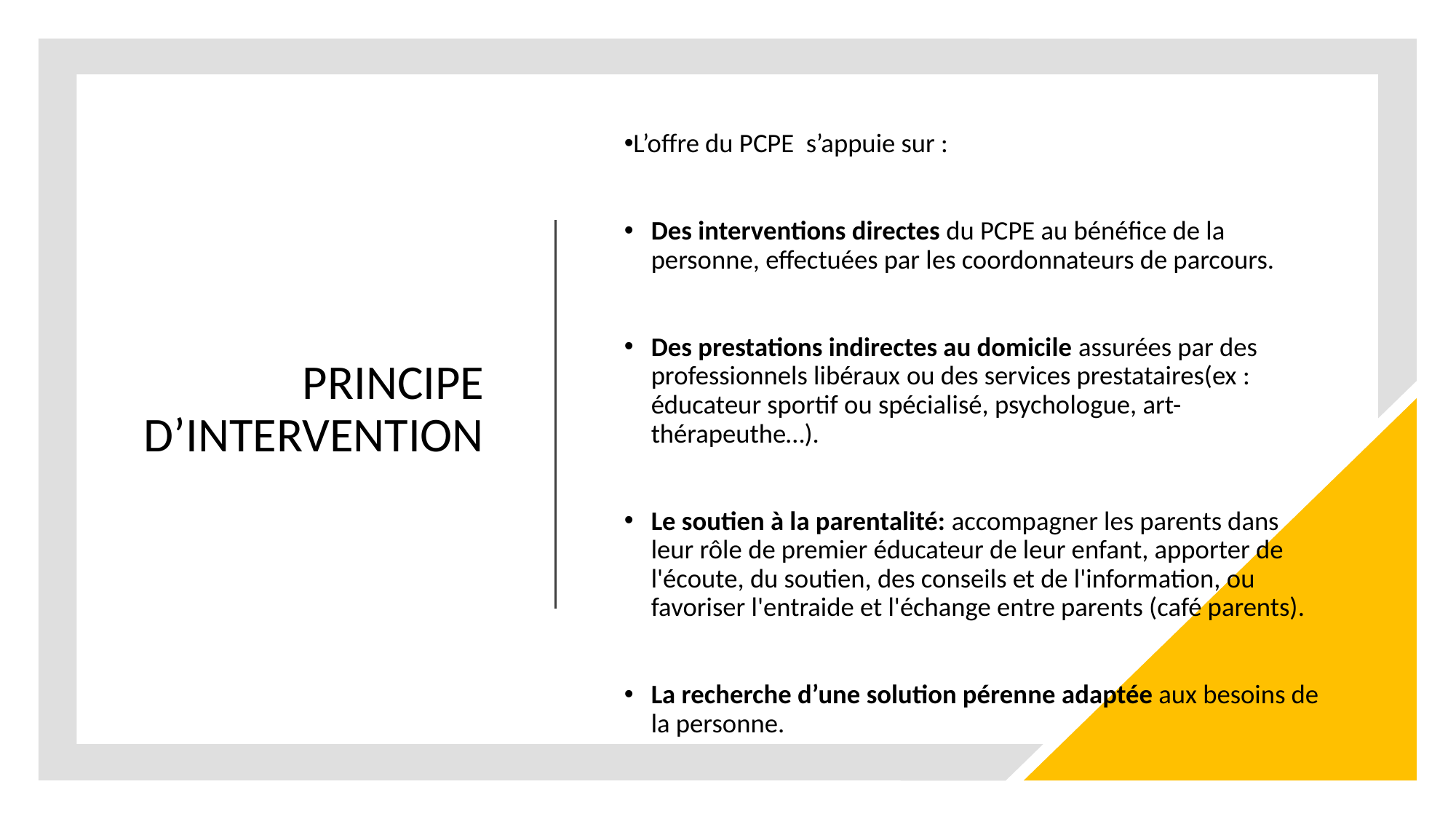

L’offre du PCPE  s’appuie sur :

Des interventions directes du PCPE au bénéfice de la personne, effectuées par les coordonnateurs de parcours.

Des prestations indirectes au domicile assurées par des professionnels libéraux ou des services prestataires(ex : éducateur sportif ou spécialisé, psychologue, art-thérapeuthe…).

Le soutien à la parentalité: accompagner les parents dans leur rôle de premier éducateur de leur enfant, apporter de l'écoute, du soutien, des conseils et de l'information, ou favoriser l'entraide et l'échange entre parents (café parents).

La recherche d’une solution pérenne adaptée aux besoins de la personne.

PRINCIPE D’INTERVENTION